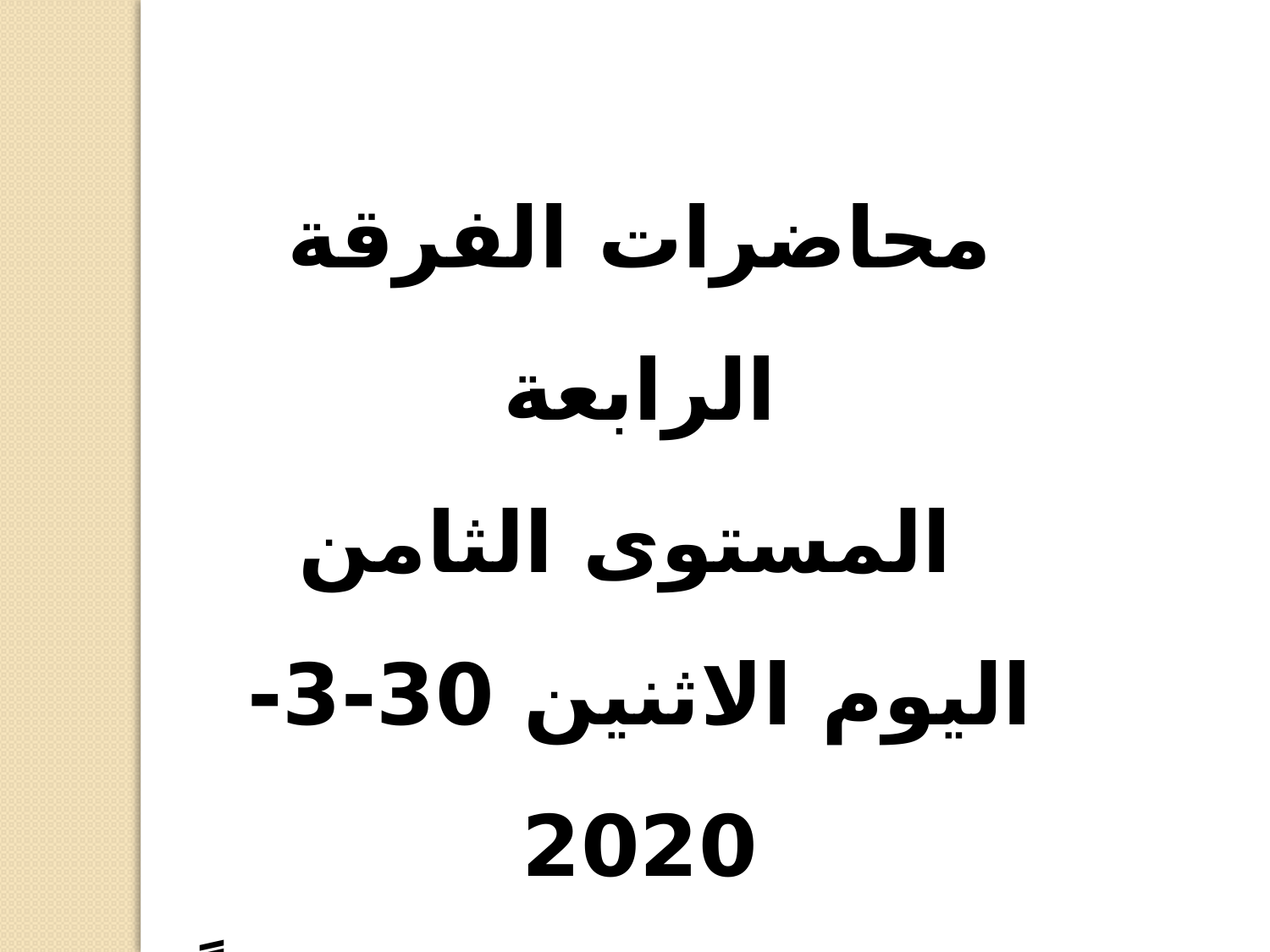

محاضرات الفرقة الرابعة
 المستوى الثامن
اليوم الاثنين 30-3-2020
الساعة العاشرة صباحاً